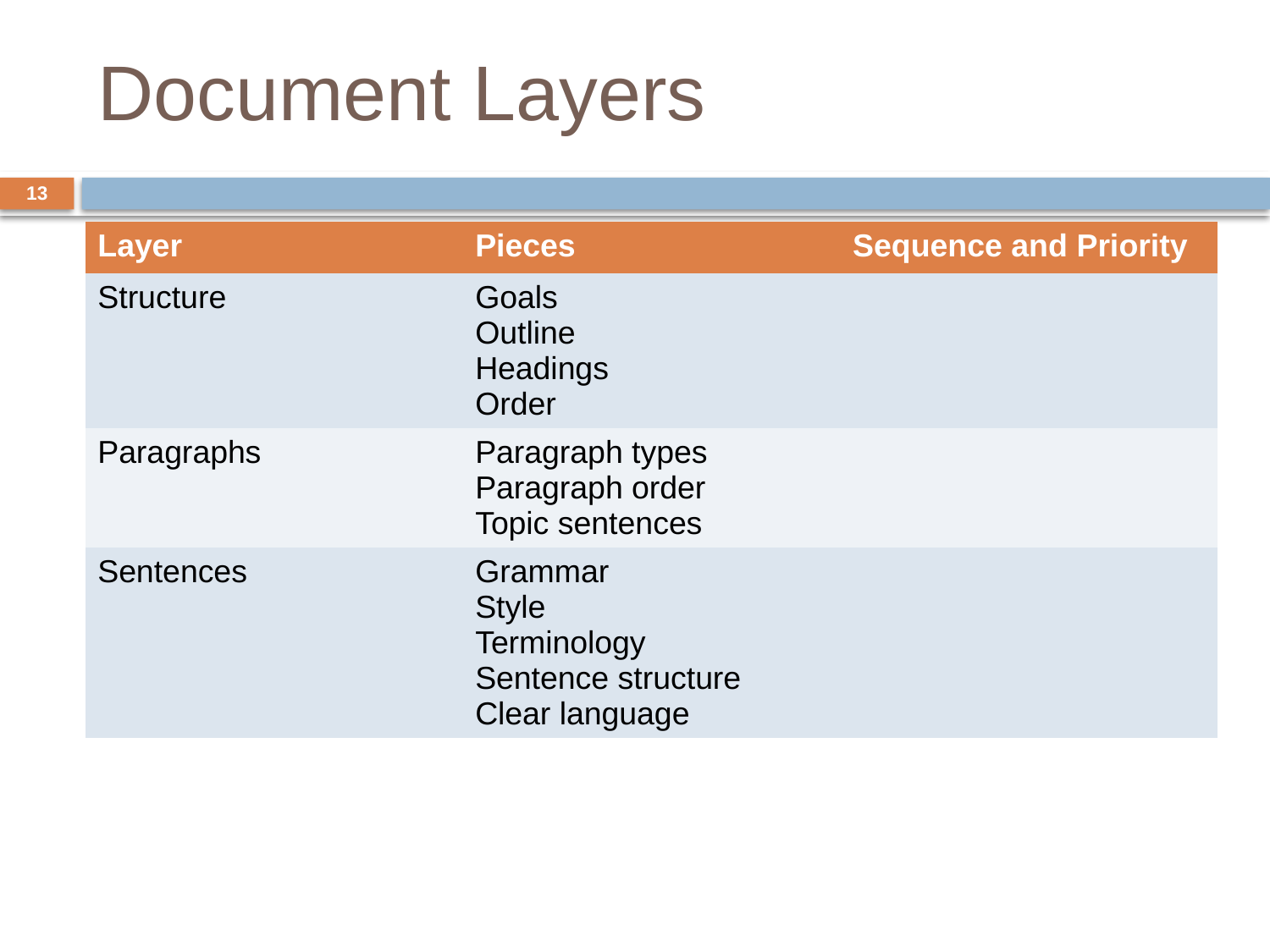

# Document Layers
13
| Layer | Pieces | Sequence and Priority |
| --- | --- | --- |
| Structure | Goals Outline Headings Order |  |
| Paragraphs | Paragraph types Paragraph order Topic sentences |  |
| Sentences | Grammar Style Terminology Sentence structure Clear language |  |